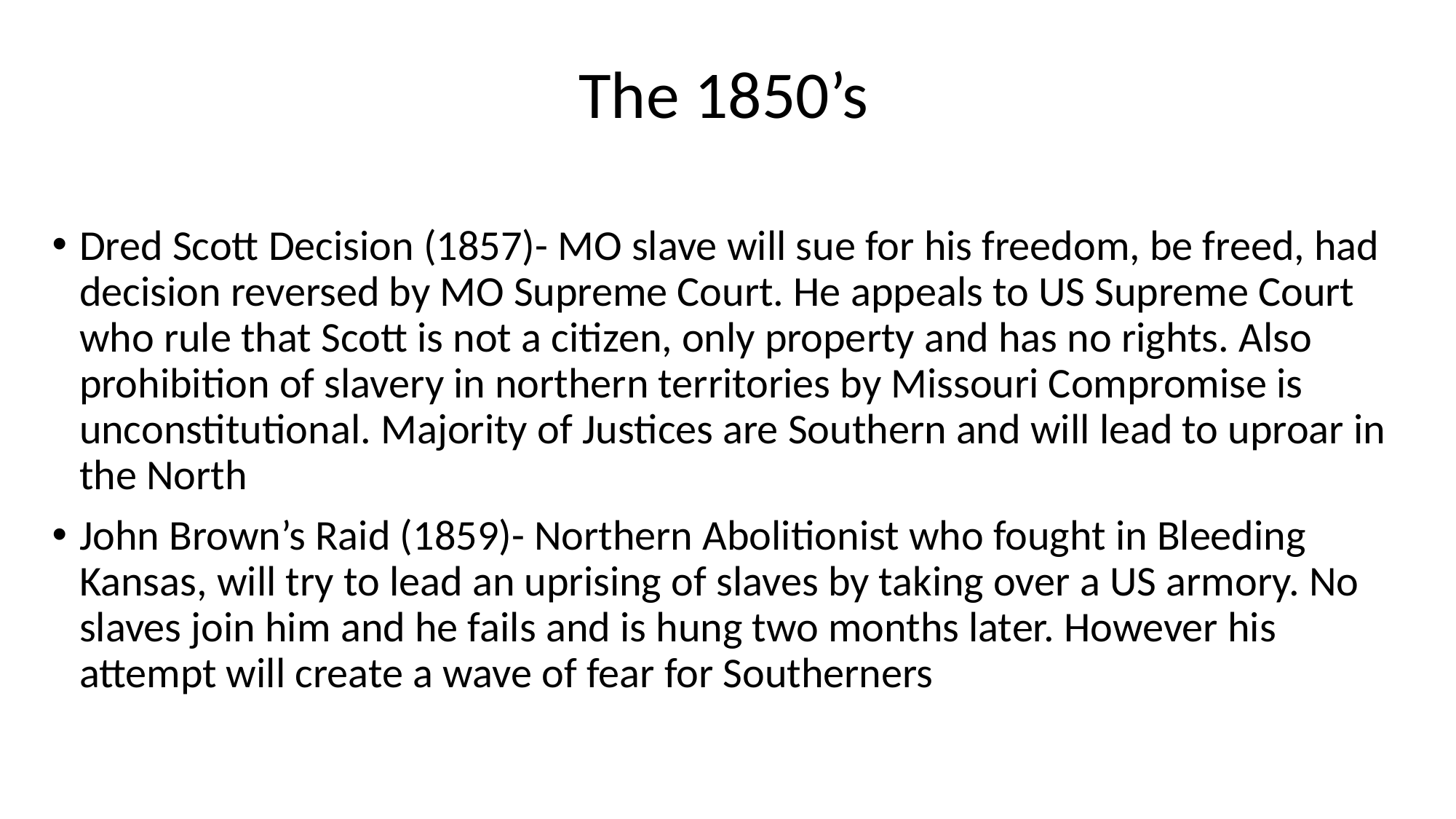

# The 1850’s
Dred Scott Decision (1857)- MO slave will sue for his freedom, be freed, had decision reversed by MO Supreme Court. He appeals to US Supreme Court who rule that Scott is not a citizen, only property and has no rights. Also prohibition of slavery in northern territories by Missouri Compromise is unconstitutional. Majority of Justices are Southern and will lead to uproar in the North
John Brown’s Raid (1859)- Northern Abolitionist who fought in Bleeding Kansas, will try to lead an uprising of slaves by taking over a US armory. No slaves join him and he fails and is hung two months later. However his attempt will create a wave of fear for Southerners